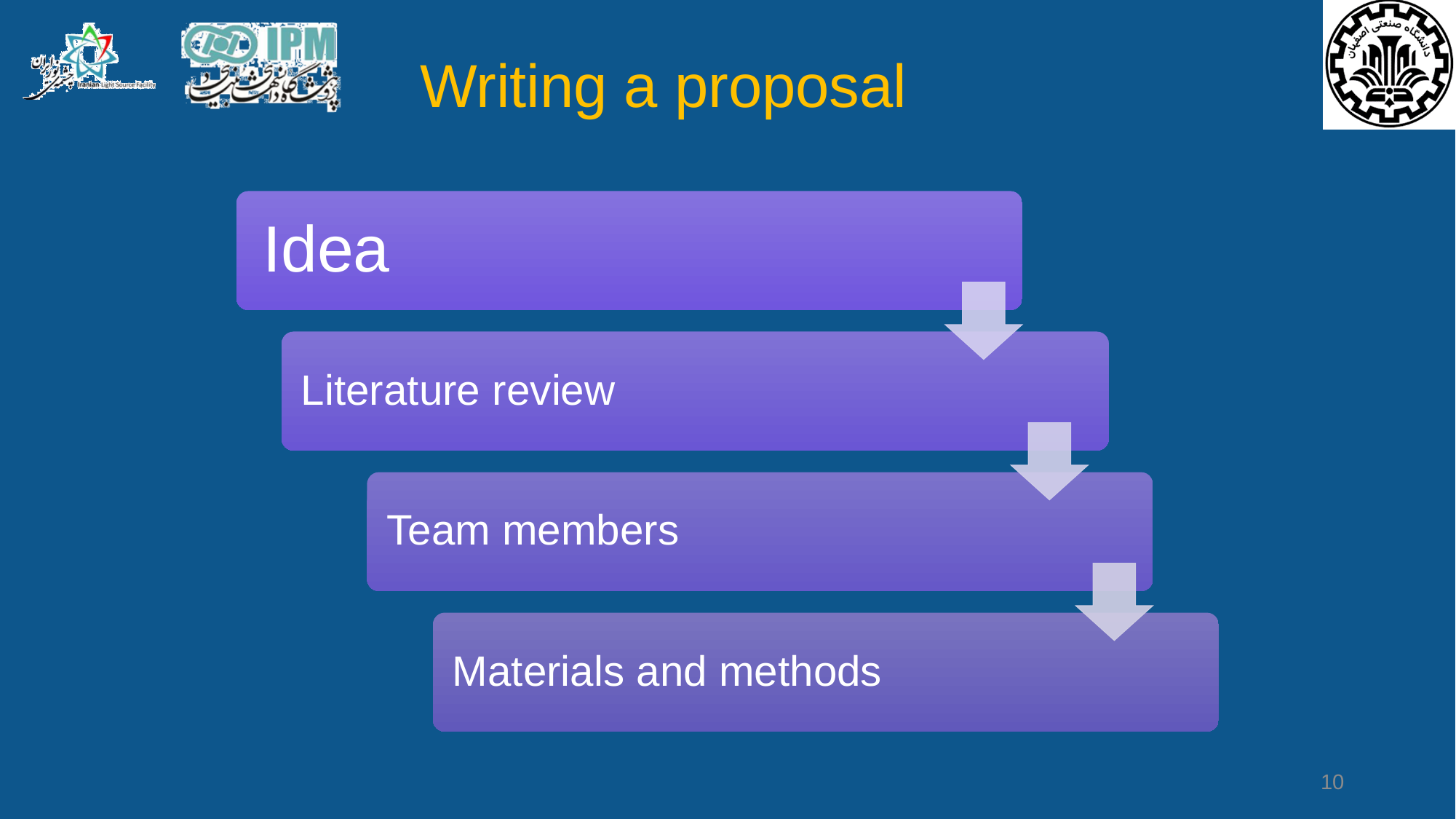

# Writing a proposal
Idea
Literature review
Team members
Materials and methods

10